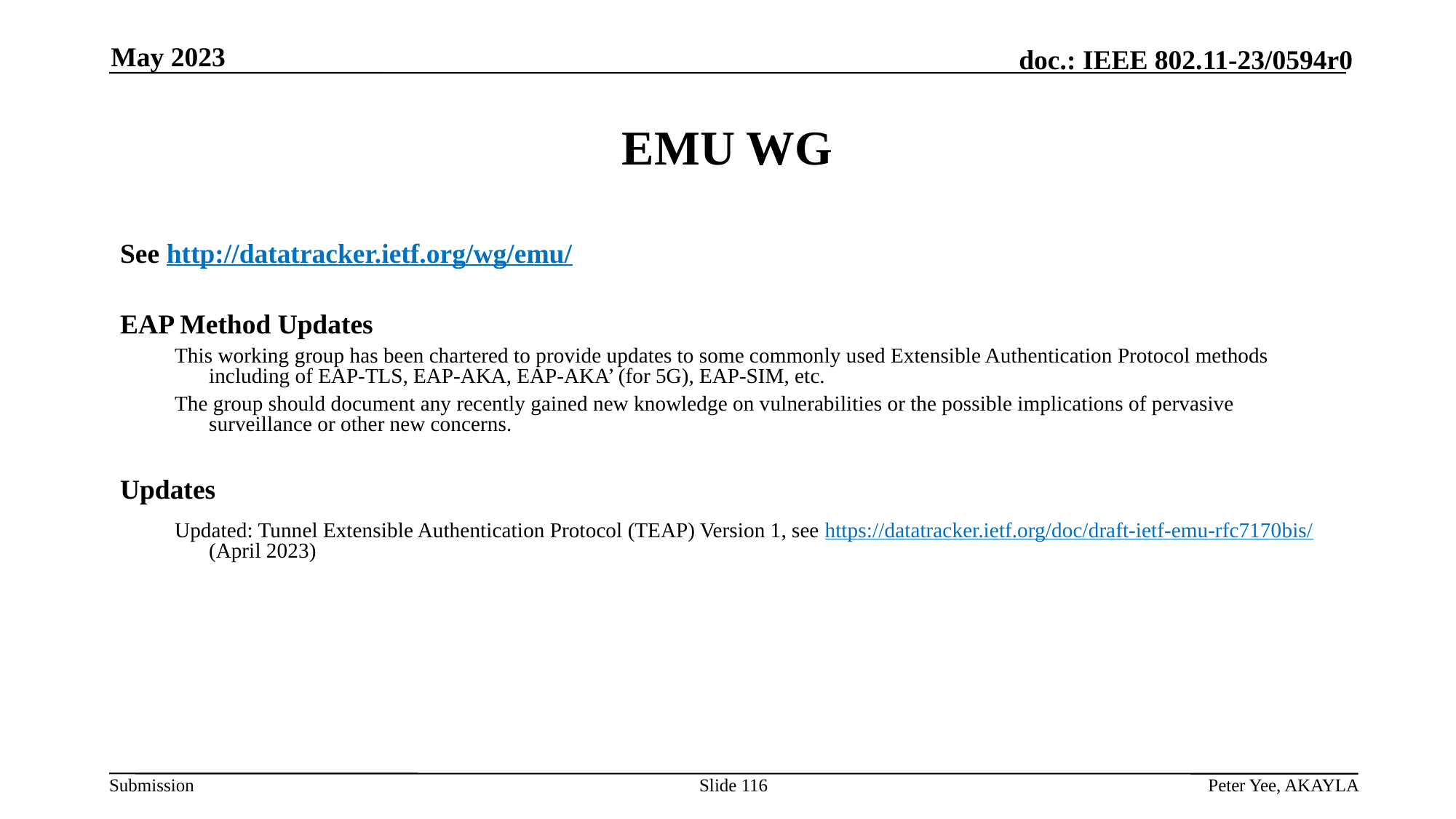

May 2023
# EMU WG
See http://datatracker.ietf.org/wg/emu/

EAP Method Updates
This working group has been chartered to provide updates to some commonly used Extensible Authentication Protocol methods including of EAP-TLS, EAP-AKA, EAP-AKA’ (for 5G), EAP-SIM, etc.
The group should document any recently gained new knowledge on vulnerabilities or the possible implications of pervasive surveillance or other new concerns.

Updates
Updated: Tunnel Extensible Authentication Protocol (TEAP) Version 1, see https://datatracker.ietf.org/doc/draft-ietf-emu-rfc7170bis/ (April 2023)
Slide 116
Peter Yee, AKAYLA